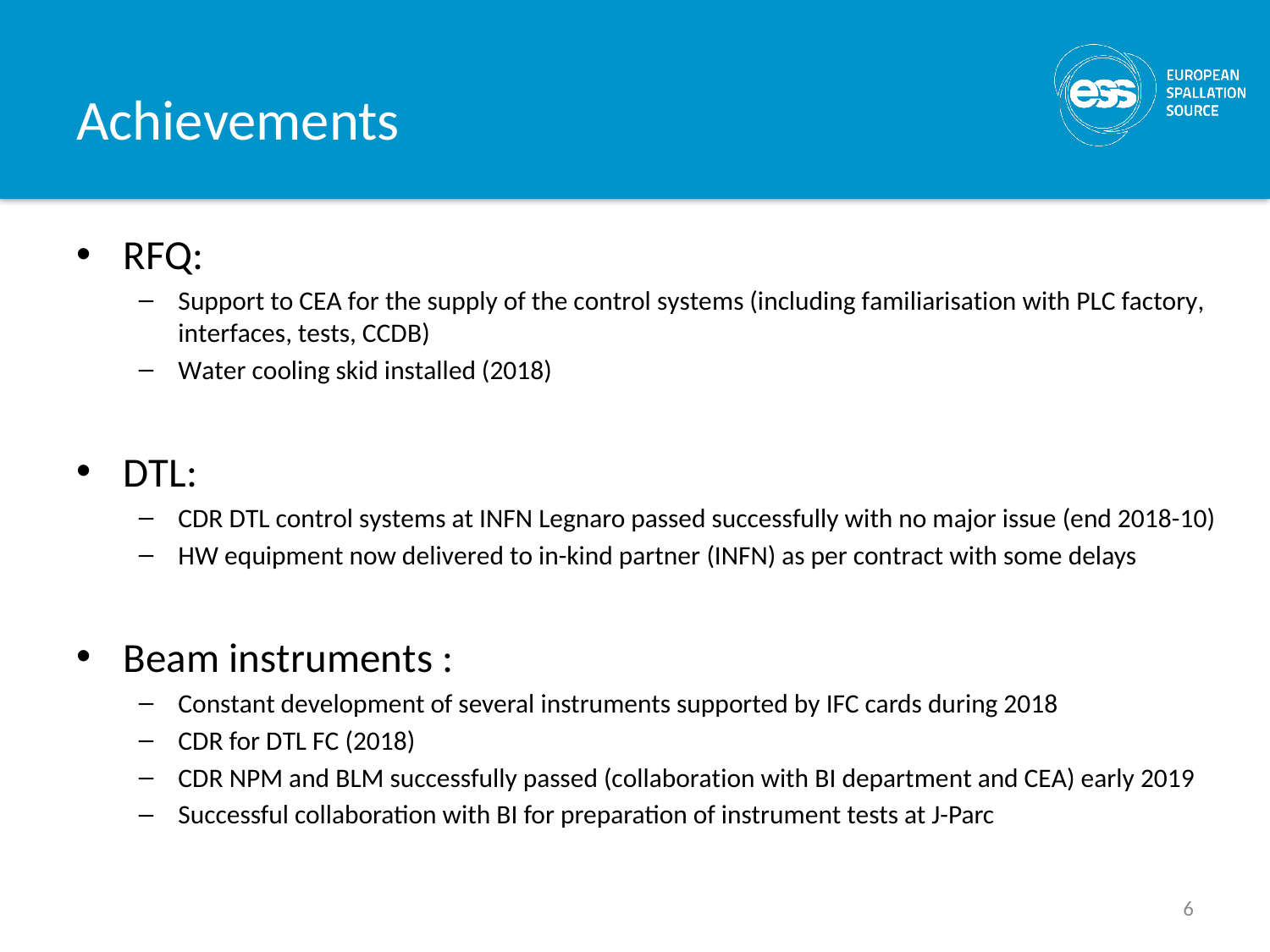

# Achievements
RFQ:
Support to CEA for the supply of the control systems (including familiarisation with PLC factory, interfaces, tests, CCDB)
Water cooling skid installed (2018)

DTL:
CDR DTL control systems at INFN Legnaro passed successfully with no major issue (end 2018-10)
HW equipment now delivered to in-kind partner (INFN) as per contract with some delays

Beam instruments :
Constant development of several instruments supported by IFC cards during 2018
CDR for DTL FC (2018)
CDR NPM and BLM successfully passed (collaboration with BI department and CEA) early 2019
Successful collaboration with BI for preparation of instrument tests at J-Parc

6